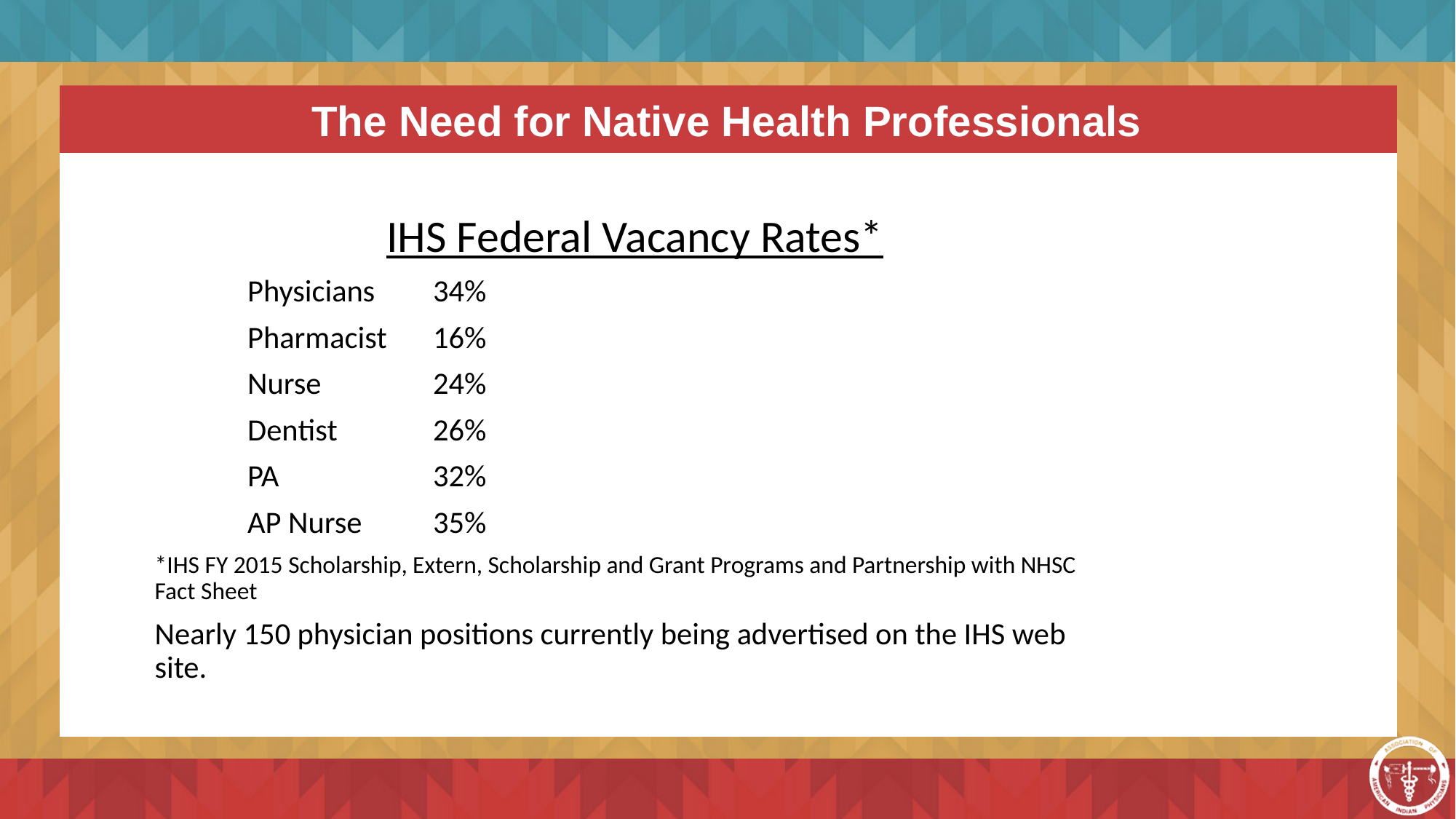

The Need for Native Health Professionals
IHS Federal Vacancy Rates*
	Physicians	34%
	Pharmacist	16%
	Nurse		24%
	Dentist		26%
	PA		32%
	AP Nurse	35%
*IHS FY 2015 Scholarship, Extern, Scholarship and Grant Programs and Partnership with NHSC Fact Sheet
Nearly 150 physician positions currently being advertised on the IHS web site.